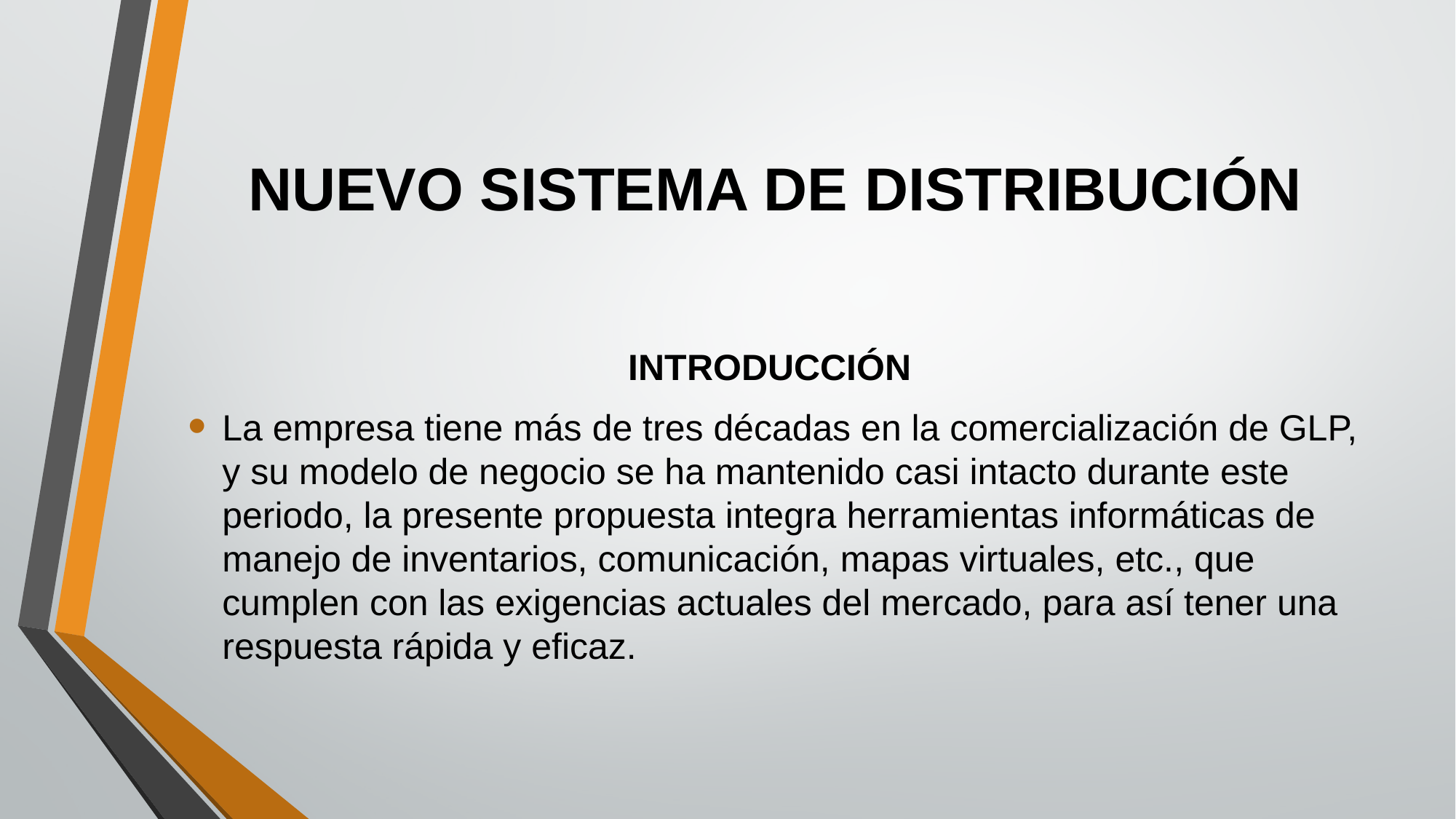

# NUEVO SISTEMA DE DISTRIBUCIÓN
INTRODUCCIÓN
La empresa tiene más de tres décadas en la comercialización de GLP, y su modelo de negocio se ha mantenido casi intacto durante este periodo, la presente propuesta integra herramientas informáticas de manejo de inventarios, comunicación, mapas virtuales, etc., que cumplen con las exigencias actuales del mercado, para así tener una respuesta rápida y eficaz.